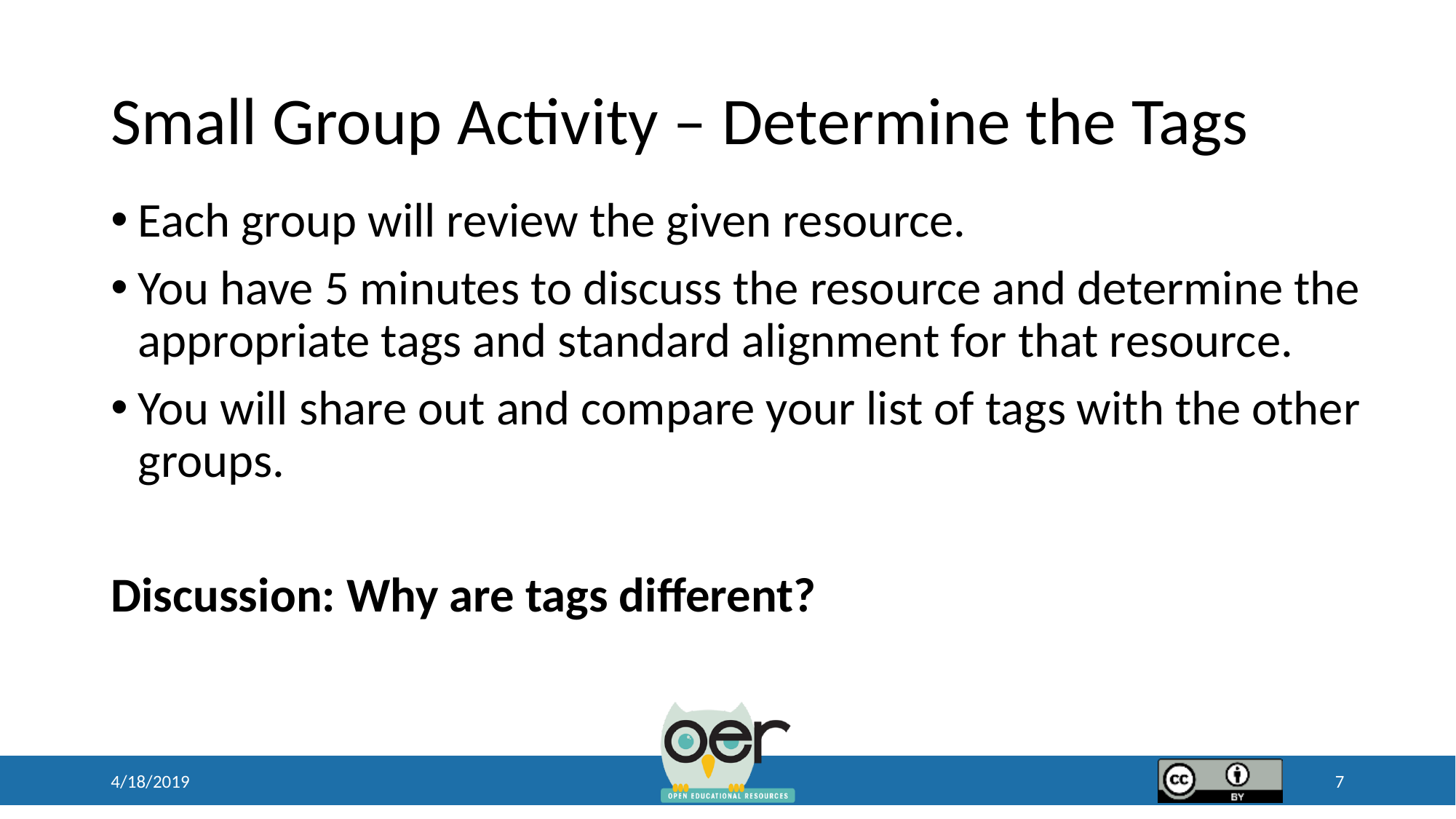

# Small Group Activity – Determine the Tags
Each group will review the given resource.
You have 5 minutes to discuss the resource and determine the appropriate tags and standard alignment for that resource.
You will share out and compare your list of tags with the other groups.

Discussion: Why are tags different?
4/18/2019
7